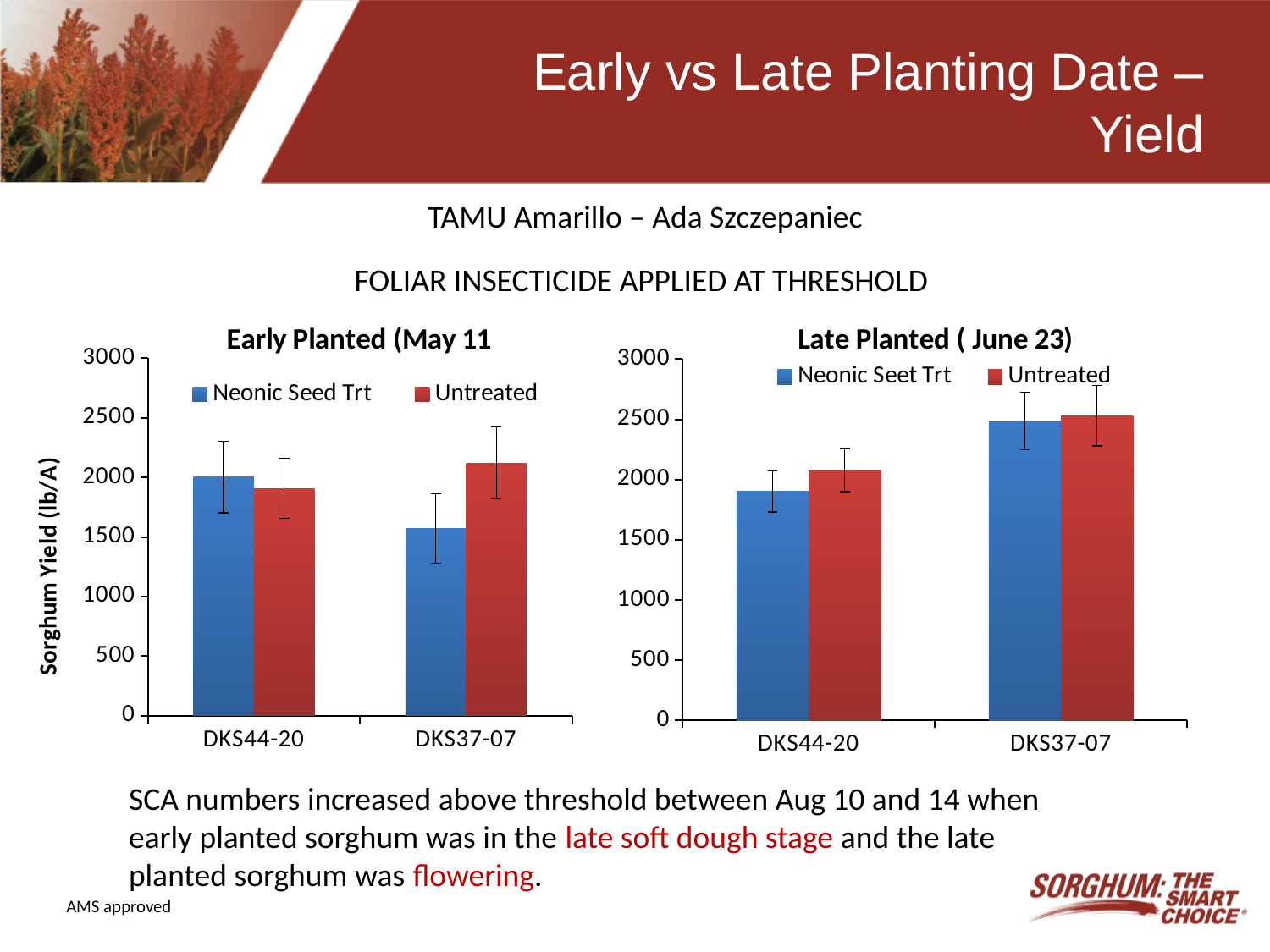

# Early vs Late Planting Date – Yield
TAMU Amarillo – Ada Szczepaniec
FOLIAR INSECTICIDE APPLIED AT THRESHOLD

### Chart: Early Planted (May 11

| Category | Neonic Seed Trt | Untreated |
|---|---|---|
| DKS44-20 | 2003.00048045152 | 1906.633091041217 |
| DKS37-07 | 1570.2747082342528 | 2120.5580980009186 |

### Chart: Late Planted ( June 23)

| Category | Neonic Seet Trt | Untreated |
|---|---|---|
| DKS44-20 | 1901.0633863148212 | 2079.216988826463 |
| DKS37-07 | 2486.7893302114276 | 2531.141153618363 |
SCA numbers increased above threshold between Aug 10 and 14 when early planted sorghum was in the late soft dough stage and the late planted sorghum was flowering.
AMS approved